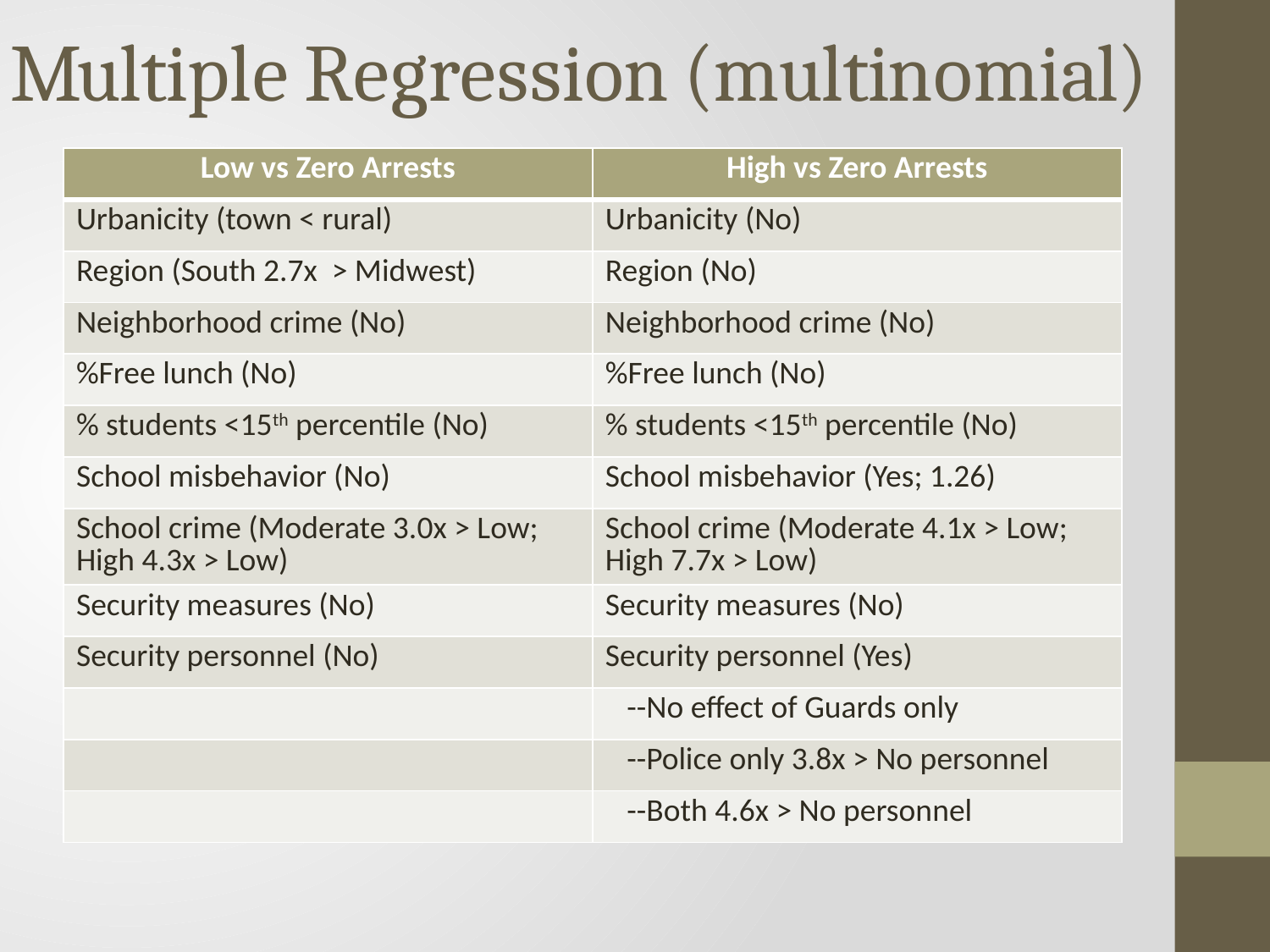

# Multiple Regression (multinomial)
| Low vs Zero Arrests | High vs Zero Arrests |
| --- | --- |
| Urbanicity (town < rural) | Urbanicity (No) |
| Region (South 2.7x > Midwest) | Region (No) |
| Neighborhood crime (No) | Neighborhood crime (No) |
| %Free lunch (No) | %Free lunch (No) |
| % students <15th percentile (No) | % students <15th percentile (No) |
| School misbehavior (No) | School misbehavior (Yes; 1.26) |
| School crime (Moderate 3.0x > Low; High 4.3x > Low) | School crime (Moderate 4.1x > Low; High 7.7x > Low) |
| Security measures (No) | Security measures (No) |
| Security personnel (No) | Security personnel (Yes) |
|  | --No effect of Guards only |
|  | --Police only 3.8x > No personnel |
|  | --Both 4.6x > No personnel |